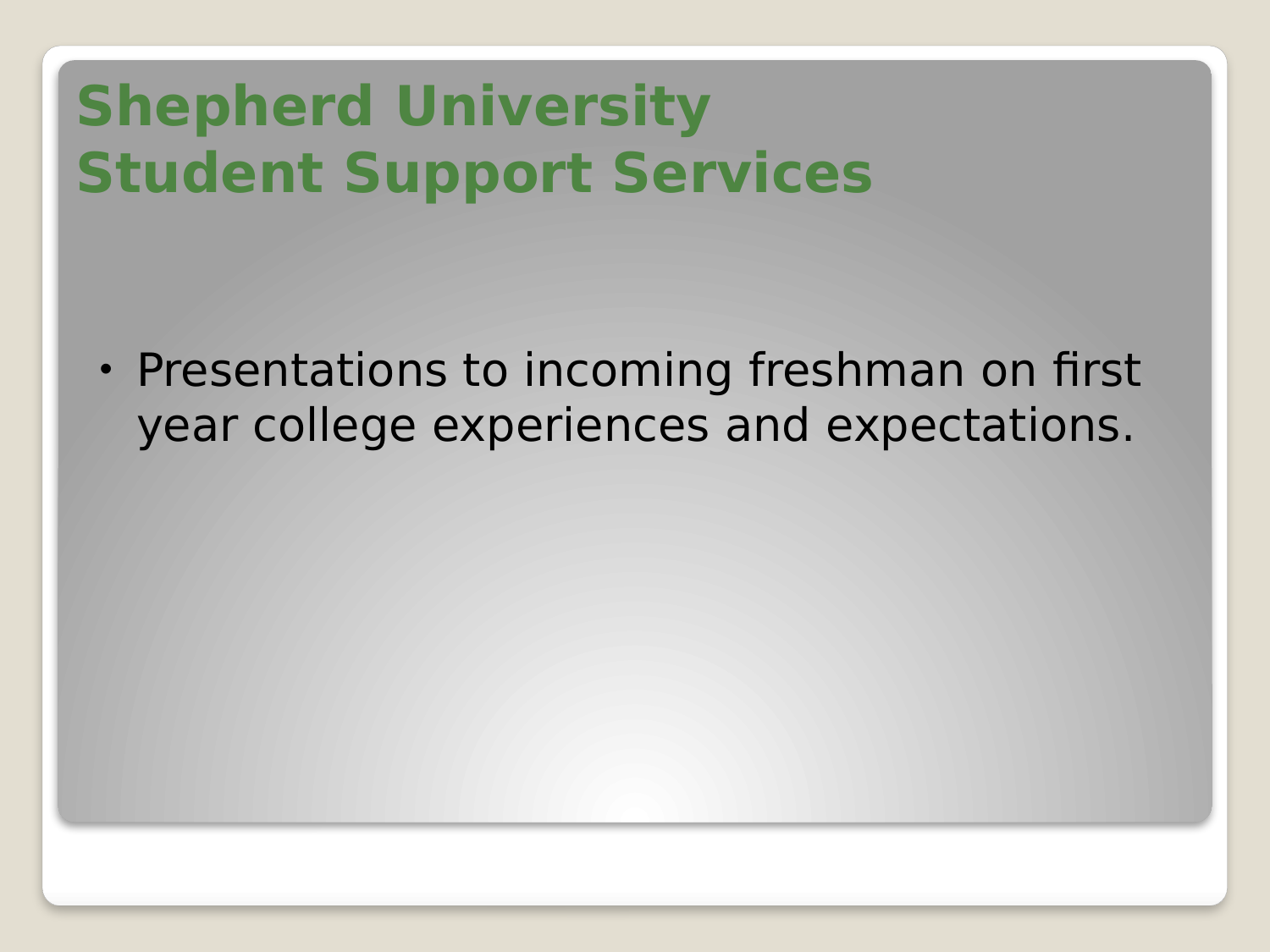

Shepherd University
Student Support Services
Presentations to incoming freshman on first year college experiences and expectations.